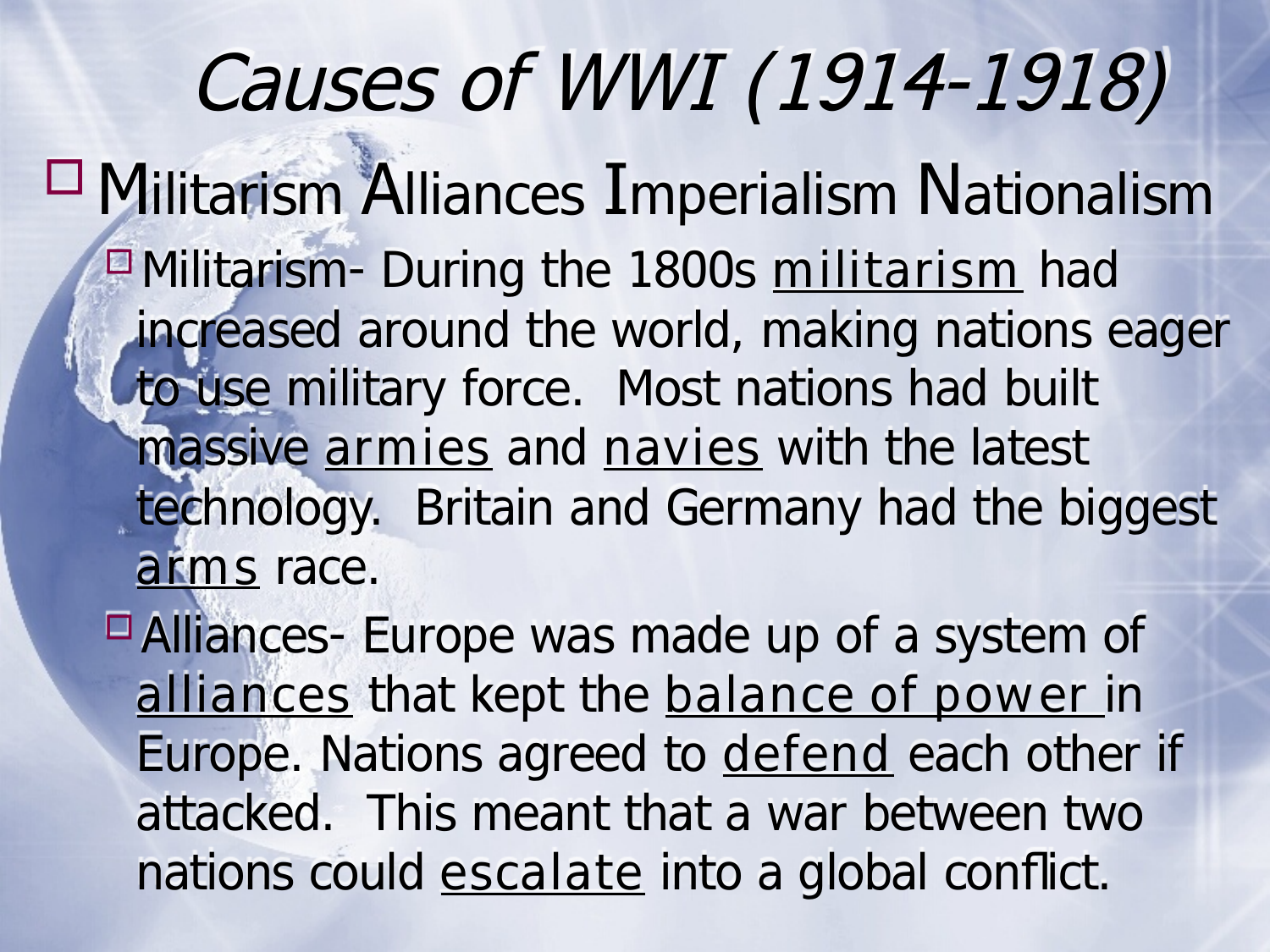

# Causes of WWI (1914-1918)
Militarism Alliances Imperialism Nationalism
Militarism- During the 1800s militarism had increased around the world, making nations eager to use military force.  Most nations had built massive armies and navies with the latest technology.  Britain and Germany had the biggest arms race.
Alliances- Europe was made up of a system of alliances that kept the balance of power in Europe. Nations agreed to defend each other if attacked.  This meant that a war between two nations could escalate into a global conflict.